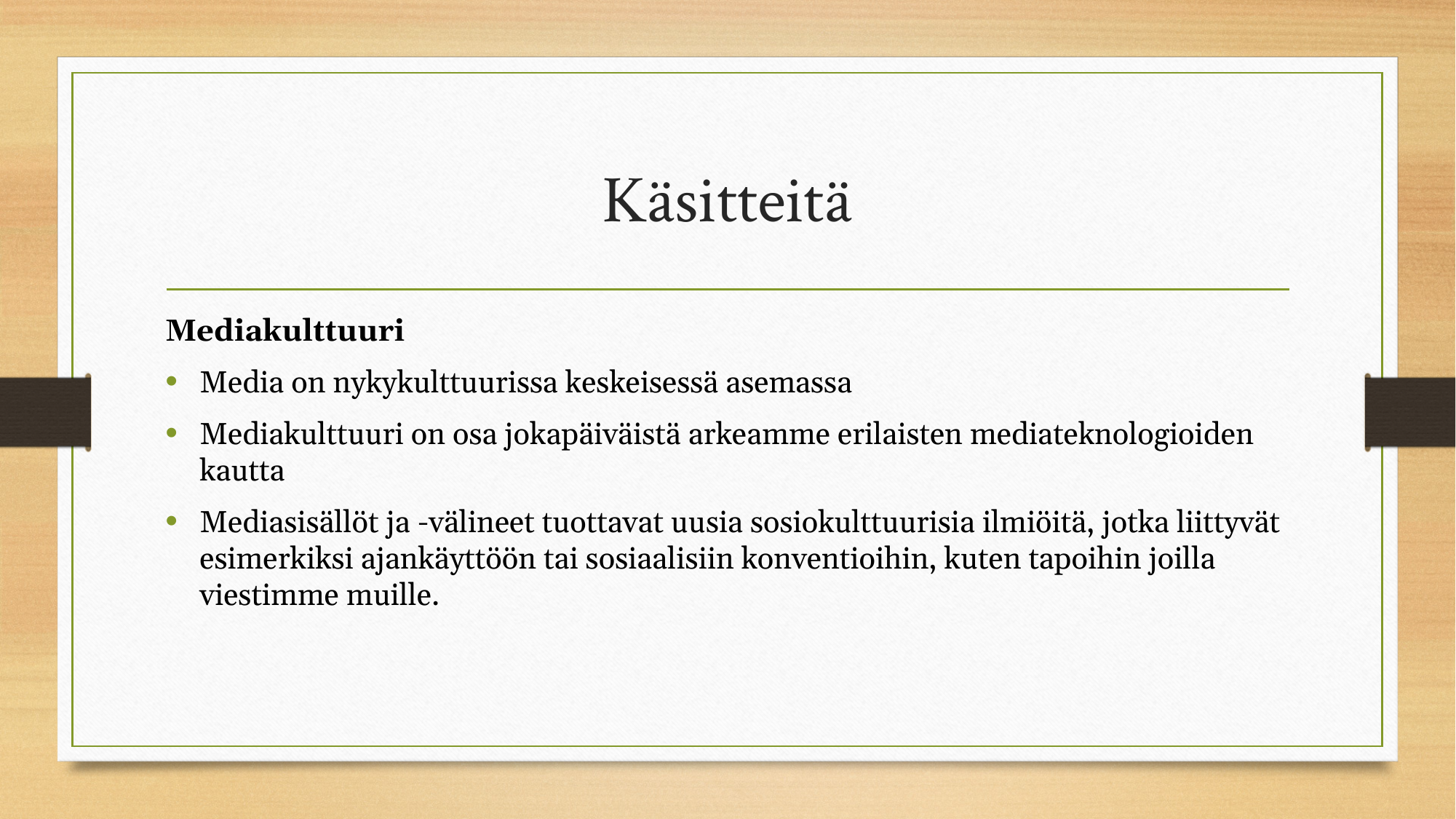

# Käsitteitä
Mediakulttuuri
Media on nykykulttuurissa keskeisessä asemassa
Mediakulttuuri on osa jokapäiväistä arkeamme erilaisten mediateknologioiden kautta
Mediasisällöt ja -välineet tuottavat uusia sosiokulttuurisia ilmiöitä, jotka liittyvät esimerkiksi ajankäyttöön tai sosiaalisiin konventioihin, kuten tapoihin joilla viestimme muille.